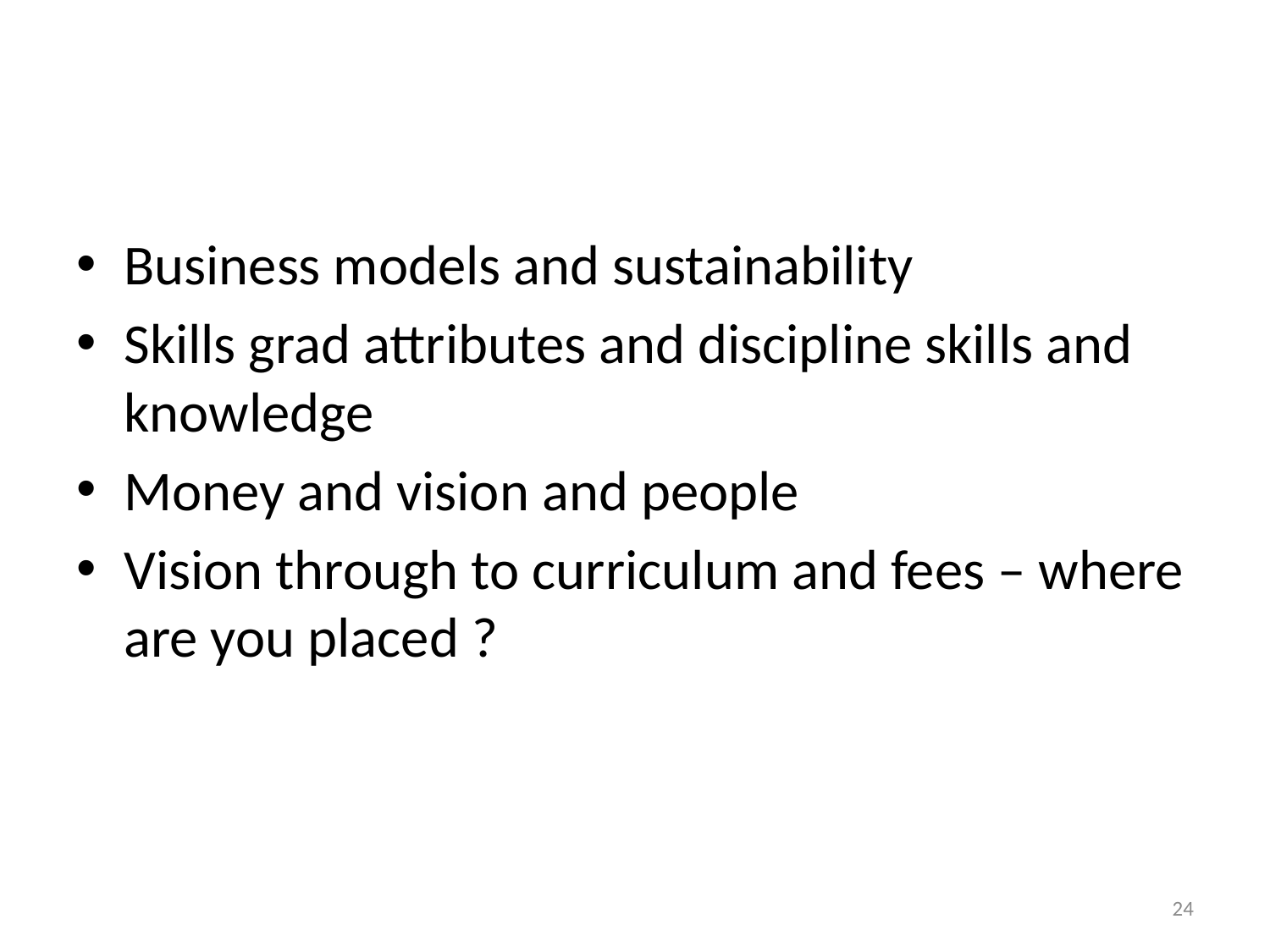

#
Business models and sustainability
Skills grad attributes and discipline skills and knowledge
Money and vision and people
Vision through to curriculum and fees – where are you placed ?

24